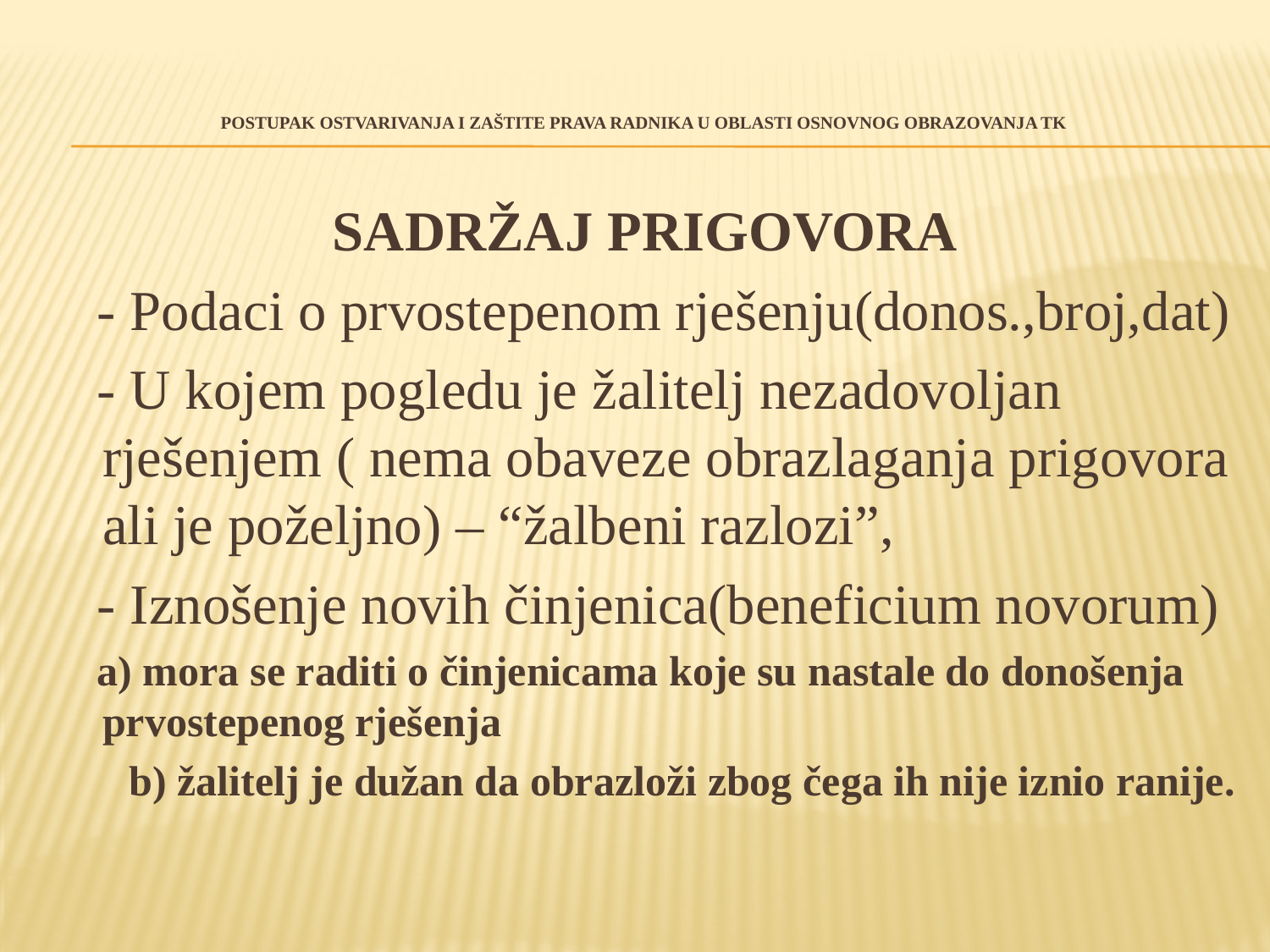

# POSTUPAK OSTVARIVANJA I ZAŠTITE PRAVA RADNIKA U OBLASTI OSNOVNOG OBRAZOVANJA TK
SADRŽAJ PRIGOVORA
   - Podaci o prvostepenom rješenju(donos.,broj,dat)
   - U kojem pogledu je žalitelj nezadovoljan rješenjem ( nema obaveze obrazlaganja prigovora ali je poželjno) – “žalbeni razlozi”,
   - Iznošenje novih činjenica(beneficium novorum)
    a) mora se raditi o činjenicama koje su nastale do donošenja prvostepenog rješenja
       b) žalitelj je dužan da obrazloži zbog čega ih nije iznio ranije.